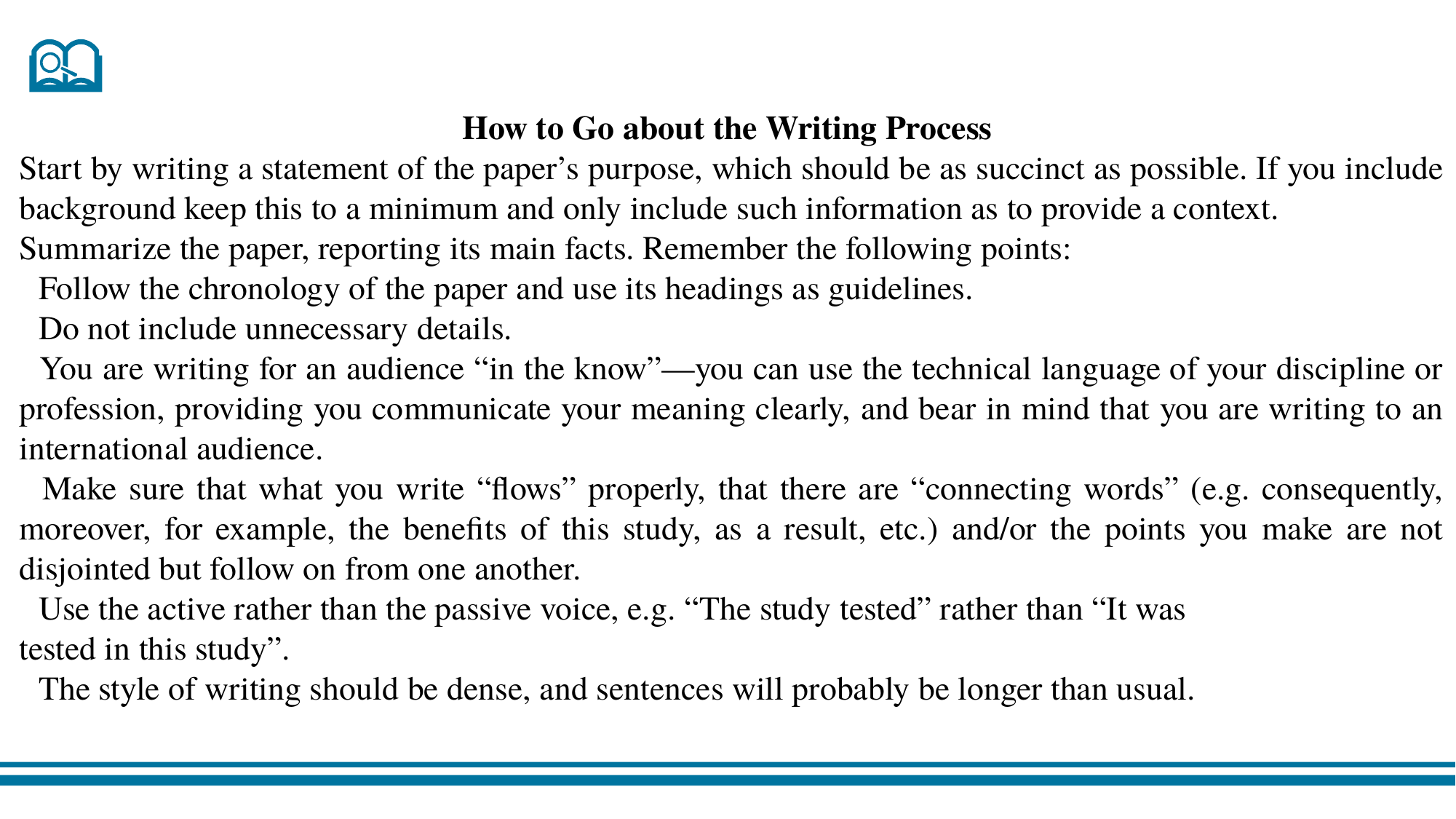

How to Go about the Writing Process
Start by writing a statement of the paper’s purpose, which should be as succinct as possible. If you include background keep this to a minimum and only include such information as to provide a context.
Summarize the paper, reporting its main facts. Remember the following points:
  Follow the chronology of the paper and use its headings as guidelines.
  Do not include unnecessary details.
  You are writing for an audience “in the know”—you can use the technical language of your discipline or profession, providing you communicate your meaning clearly, and bear in mind that you are writing to an international audience.
  Make sure that what you write “flows” properly, that there are “connecting words” (e.g. consequently, moreover, for example, the benefits of this study, as a result, etc.) and/or the points you make are not disjointed but follow on from one another.
  Use the active rather than the passive voice, e.g. “The study tested” rather than “It was
tested in this study”.
  The style of writing should be dense, and sentences will probably be longer than usual.